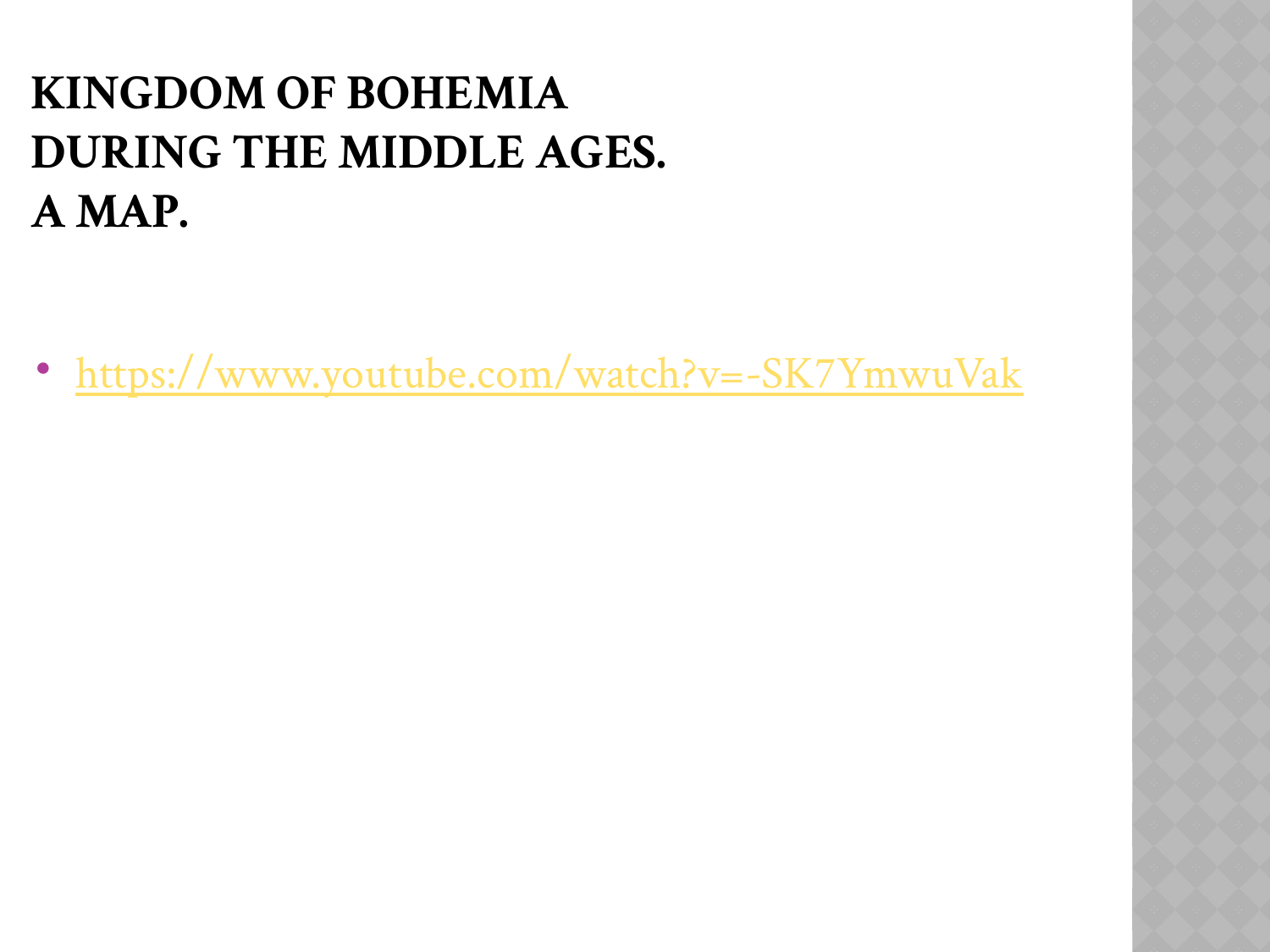

# Kingdom of bohemia during the middle ages. a map.
https://www.youtube.com/watch?v=-SK7YmwuVak